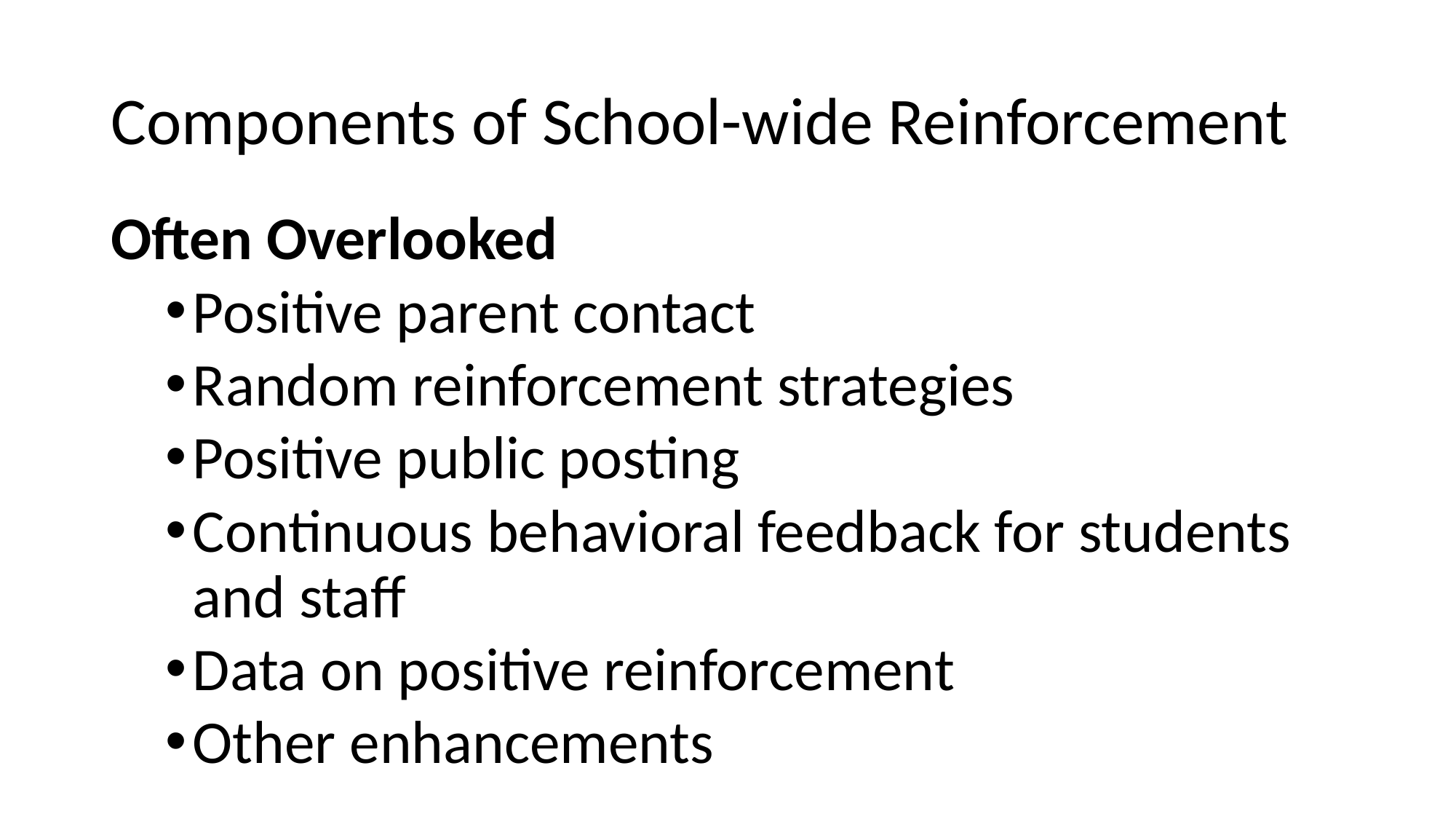

# Components of School-wide Reinforcement
Often Overlooked
Positive parent contact
Random reinforcement strategies
Positive public posting
Continuous behavioral feedback for students and staff
Data on positive reinforcement
Other enhancements